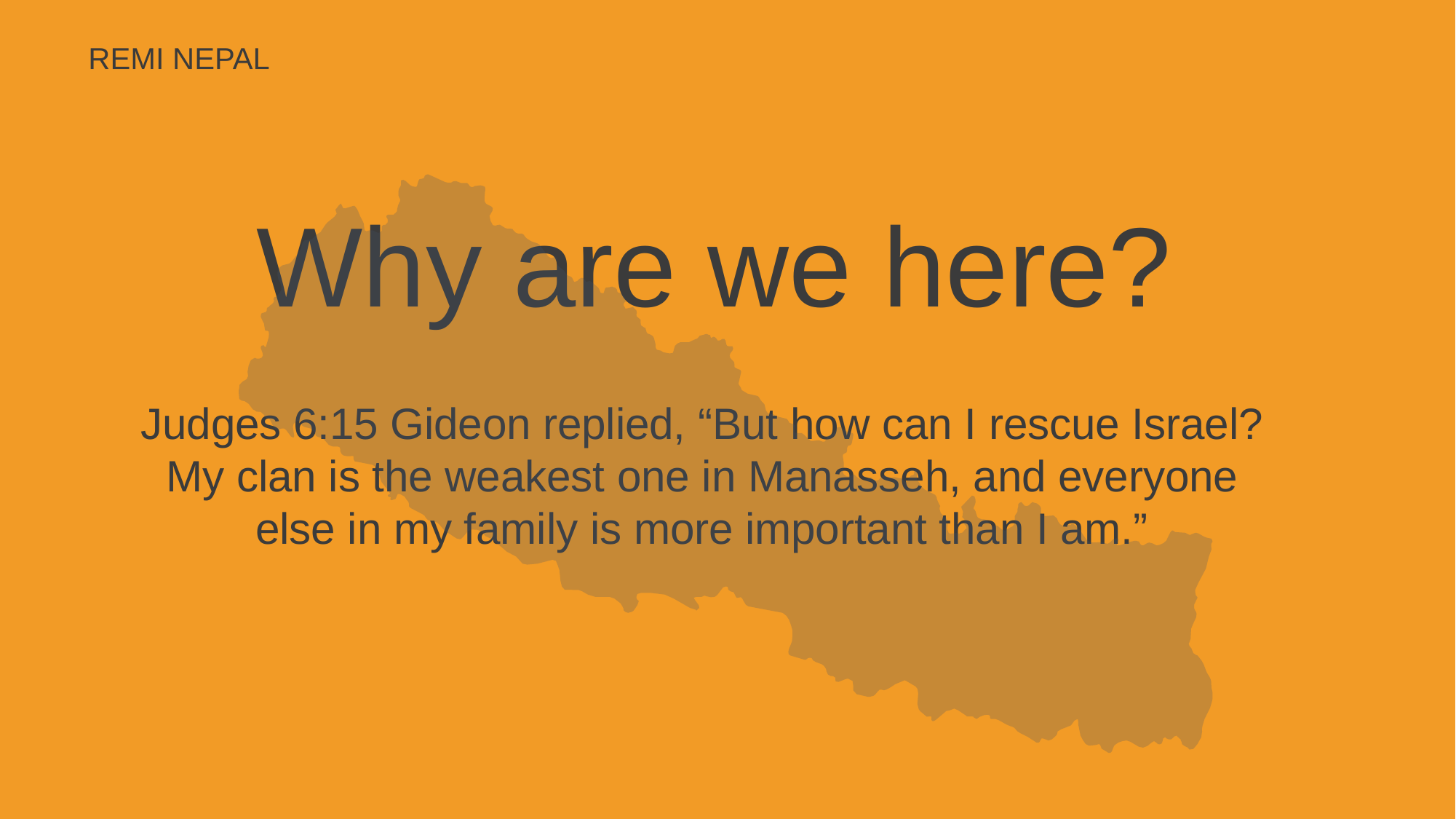

Why are we here?
Judges 6:15 Gideon replied, “But how can I rescue Israel? My clan is the weakest one in Manasseh, and everyone else in my family is more important than I am.”